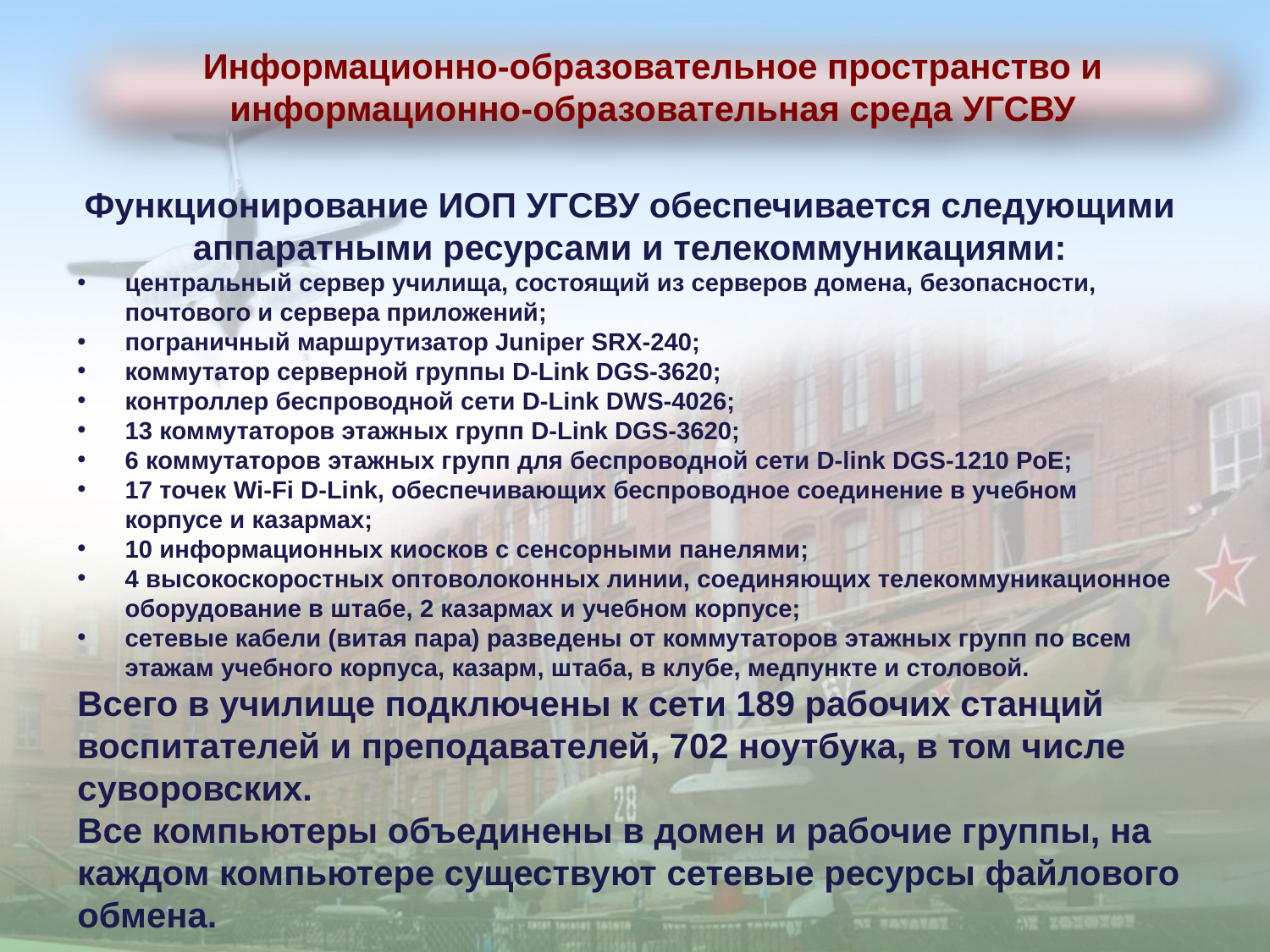

Информационно-образовательное пространство и
 информационно-образовательная среда УГСВУ
Функционирование ИОП УГСВУ обеспечивается следующими аппаратными ресурсами и телекоммуникациями:
центральный сервер училища, состоящий из серверов домена, безопасности, почтового и сервера приложений;
пограничный маршрутизатор Juniper SRX-240;
коммутатор серверной группы D-Link DGS-3620;
контроллер беспроводной сети D-Link DWS-4026;
13 коммутаторов этажных групп D-Link DGS-3620;
6 коммутаторов этажных групп для беспроводной сети D-link DGS-1210 PoE;
17 точек Wi-Fi D-Link, обеспечивающих беспроводное соединение в учебном корпусе и казармах;
10 информационных киосков с сенсорными панелями;
4 высокоскоростных оптоволоконных линии, соединяющих телекоммуникационное оборудование в штабе, 2 казармах и учебном корпусе;
сетевые кабели (витая пара) разведены от коммутаторов этажных групп по всем этажам учебного корпуса, казарм, штаба, в клубе, медпункте и столовой.
Всего в училище подключены к сети 189 рабочих станций воспитателей и преподавателей, 702 ноутбука, в том числе суворовских.
Все компьютеры объединены в домен и рабочие группы, на каждом компьютере существуют сетевые ресурсы файлового обмена.